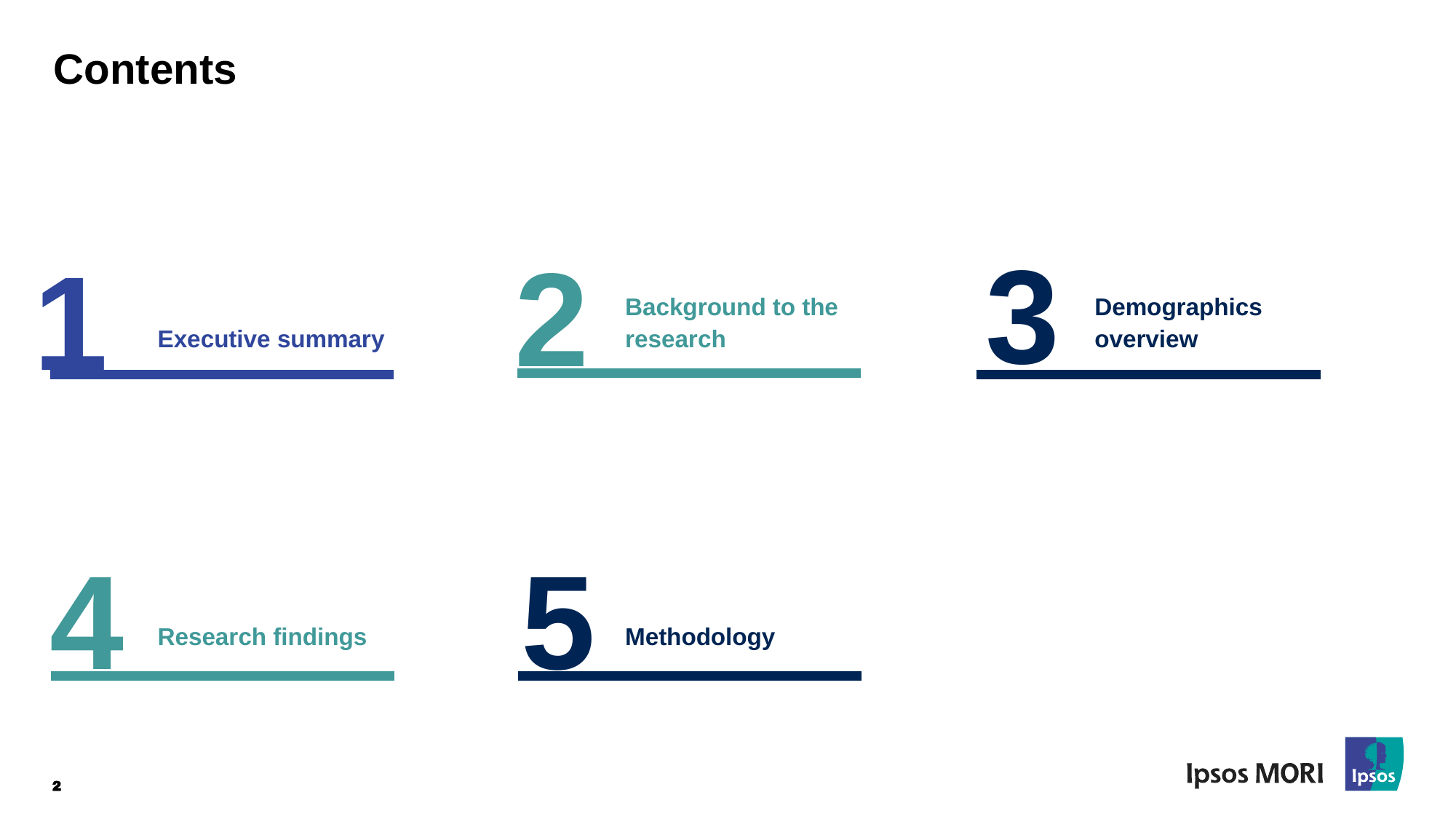

# Contents
3
2
1
Background to the research
Demographics overview
Executive summary
4
5
Research findings
Methodology
2